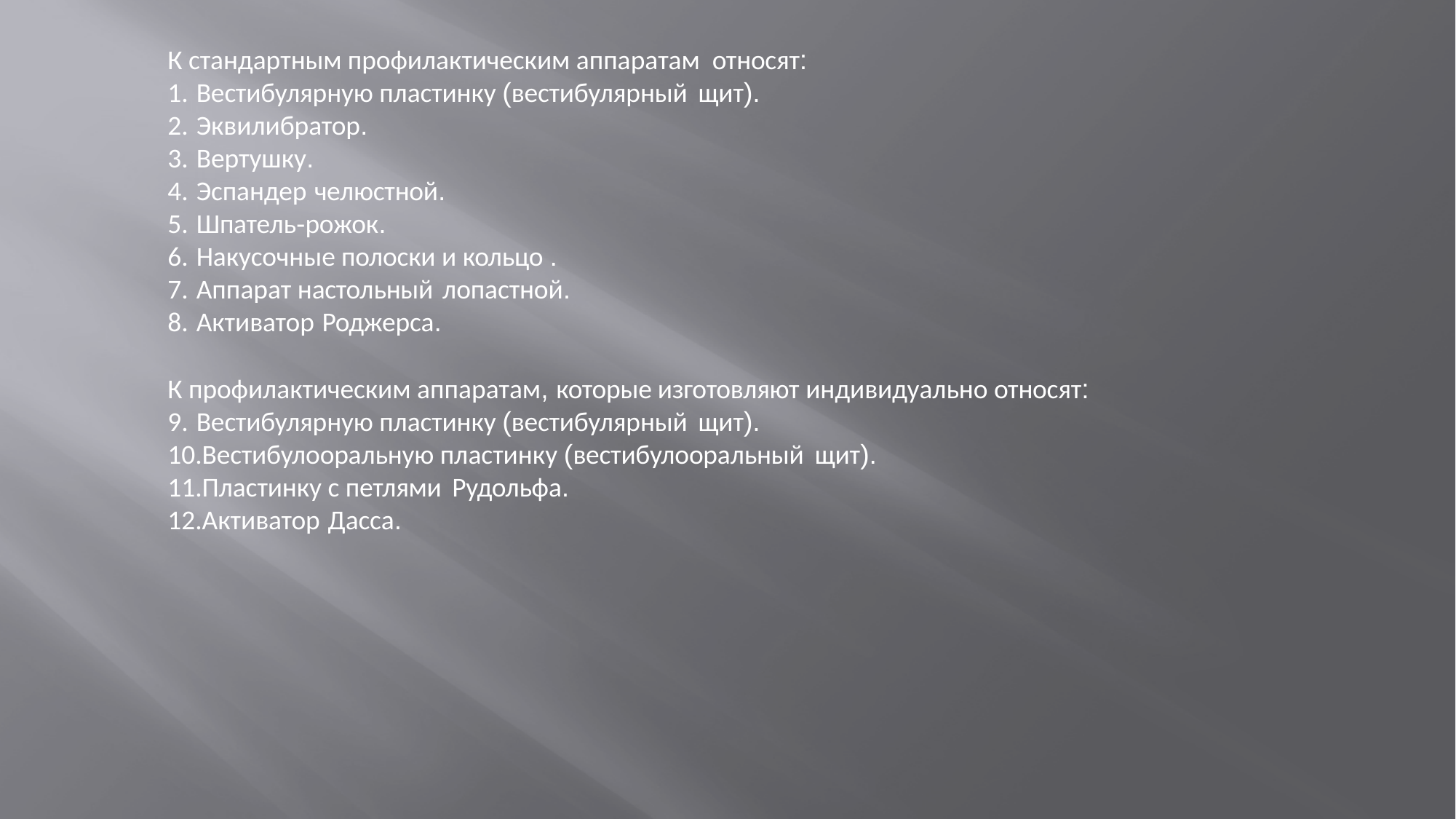

К стандартным профилактическим аппаратам относят:
Вестибулярную пластинку (вестибулярный щит).
Эквилибратор.
Вертушку.
Эспандер челюстной.
Шпатель-рожок.
Накусочные полоски и кольцо .
Аппарат настольный лопастной.
Активатор Роджерса.

К профилактическим аппаратам, которые изготовляют индивидуально относят:
Вестибулярную пластинку (вестибулярный щит).
Вестибулооральную пластинку (вестибулооральный щит).
Пластинку с петлями Рудольфа.
Активатор Дасса.